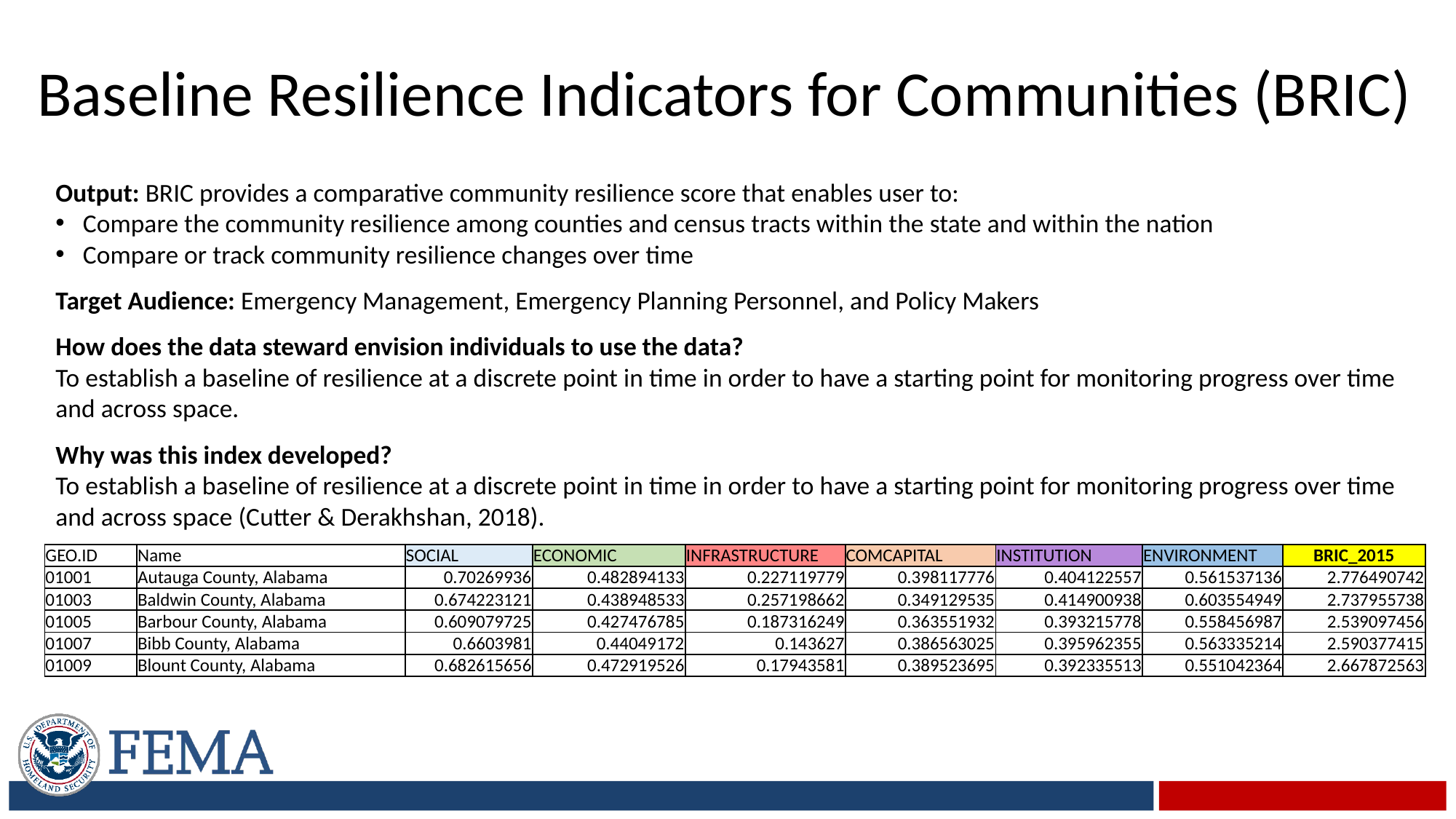

# Baseline Resilience Indicators for Communities (BRIC)
Output: BRIC provides a comparative community resilience score that enables user to:
Compare the community resilience among counties and census tracts within the state and within the nation
Compare or track community resilience changes over time
Target Audience: Emergency Management, Emergency Planning Personnel, and Policy Makers
How does the data steward envision individuals to use the data?
To establish a baseline of resilience at a discrete point in time in order to have a starting point for monitoring progress over time and across space.
Why was this index developed?
To establish a baseline of resilience at a discrete point in time in order to have a starting point for monitoring progress over time and across space (Cutter & Derakhshan, 2018).
| GEO.ID | Name | SOCIAL | ECONOMIC | INFRASTRUCTURE | COMCAPITAL | INSTITUTION | ENVIRONMENT | BRIC\_2015 |
| --- | --- | --- | --- | --- | --- | --- | --- | --- |
| 01001 | Autauga County, Alabama | 0.70269936 | 0.482894133 | 0.227119779 | 0.398117776 | 0.404122557 | 0.561537136 | 2.776490742 |
| 01003 | Baldwin County, Alabama | 0.674223121 | 0.438948533 | 0.257198662 | 0.349129535 | 0.414900938 | 0.603554949 | 2.737955738 |
| 01005 | Barbour County, Alabama | 0.609079725 | 0.427476785 | 0.187316249 | 0.363551932 | 0.393215778 | 0.558456987 | 2.539097456 |
| 01007 | Bibb County, Alabama | 0.6603981 | 0.44049172 | 0.143627 | 0.386563025 | 0.395962355 | 0.563335214 | 2.590377415 |
| 01009 | Blount County, Alabama | 0.682615656 | 0.472919526 | 0.17943581 | 0.389523695 | 0.392335513 | 0.551042364 | 2.667872563 |